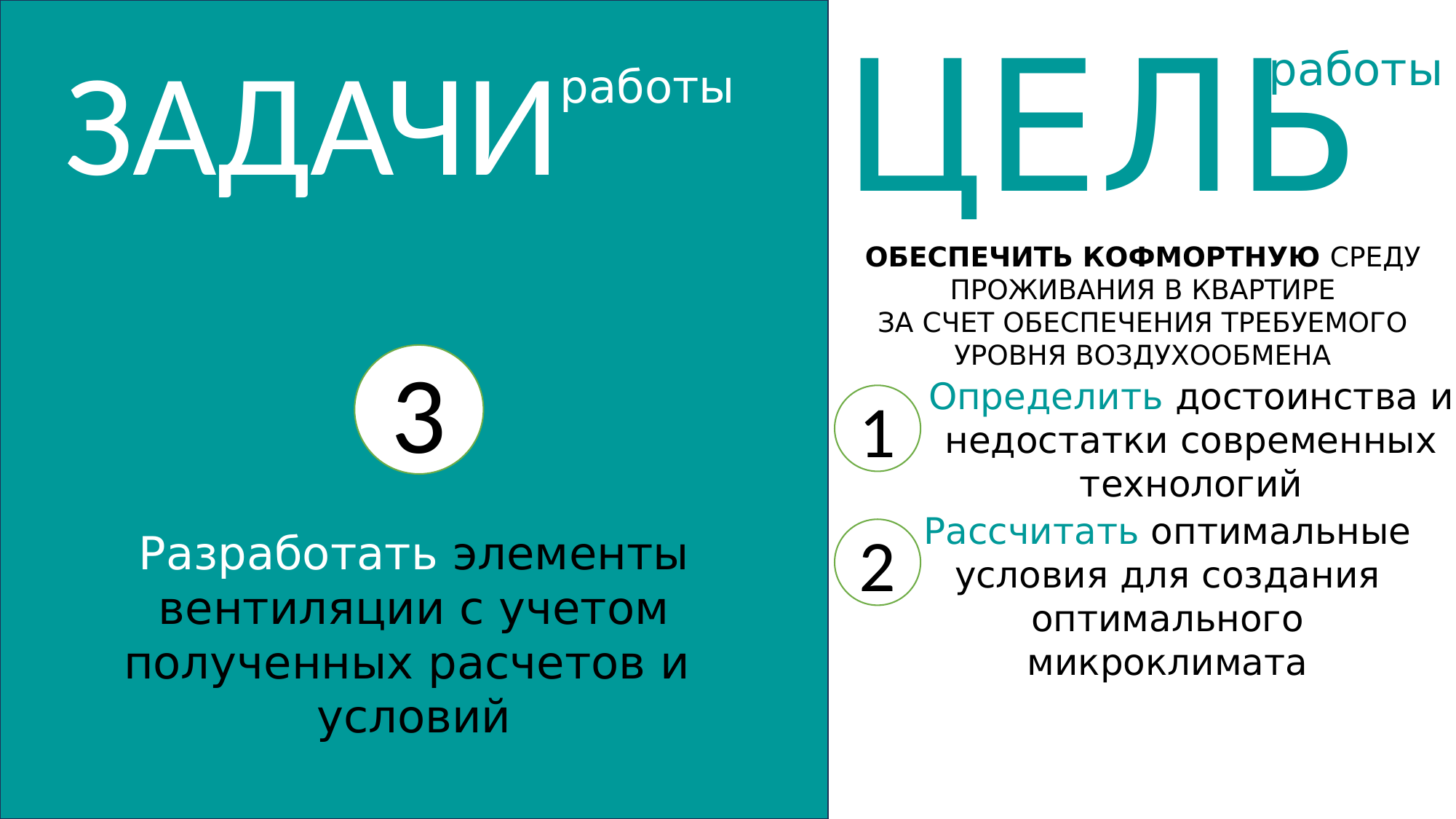

ЦЕЛЬ
ЗАДАЧИ
работы
работы
ОБЕСПЕЧИТЬ КОФМОРТНУЮ СРЕДУ ПРОЖИВАНИЯ В КВАРТИРЕ
ЗА СЧЕТ ОБЕСПЕЧЕНИЯ ТРЕБУЕМОГО УРОВНЯ ВОЗДУХООБМЕНА
4
3
Определить достоинства и недостатки современных технологий
1
Рассчитать оптимальные условия для создания оптимального микроклимата
Внедрить полученную технологию в массовое потребление
Разработать элементы вентиляции с учетом полученных расчетов и
условий
2